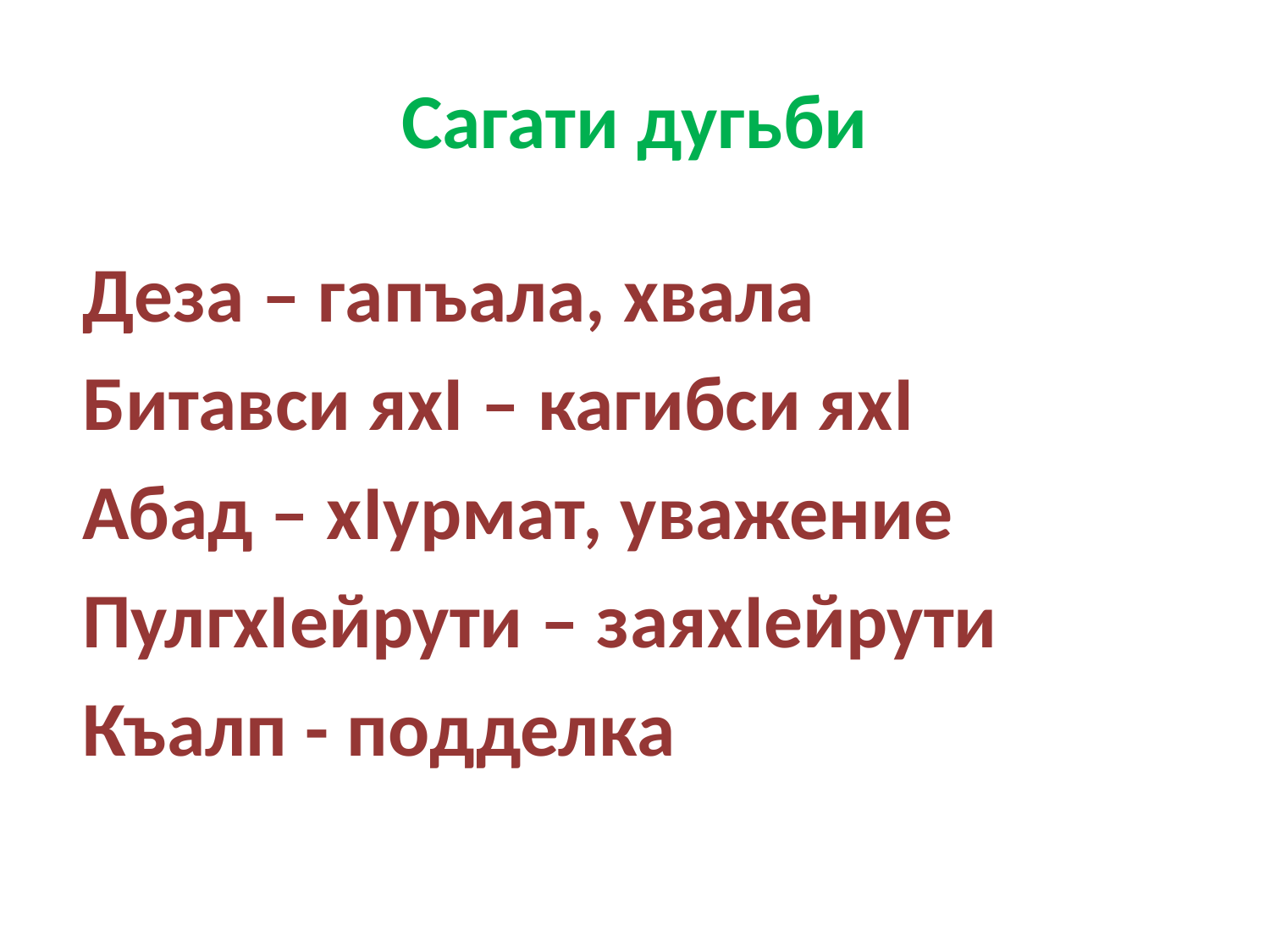

# Сагати дугьби
Деза – гапъала, хвала
Битавси яхI – кагибси яхI
Абад – хIурмат, уважение
ПулгхIейрути – заяхIейрути
Къалп - подделка